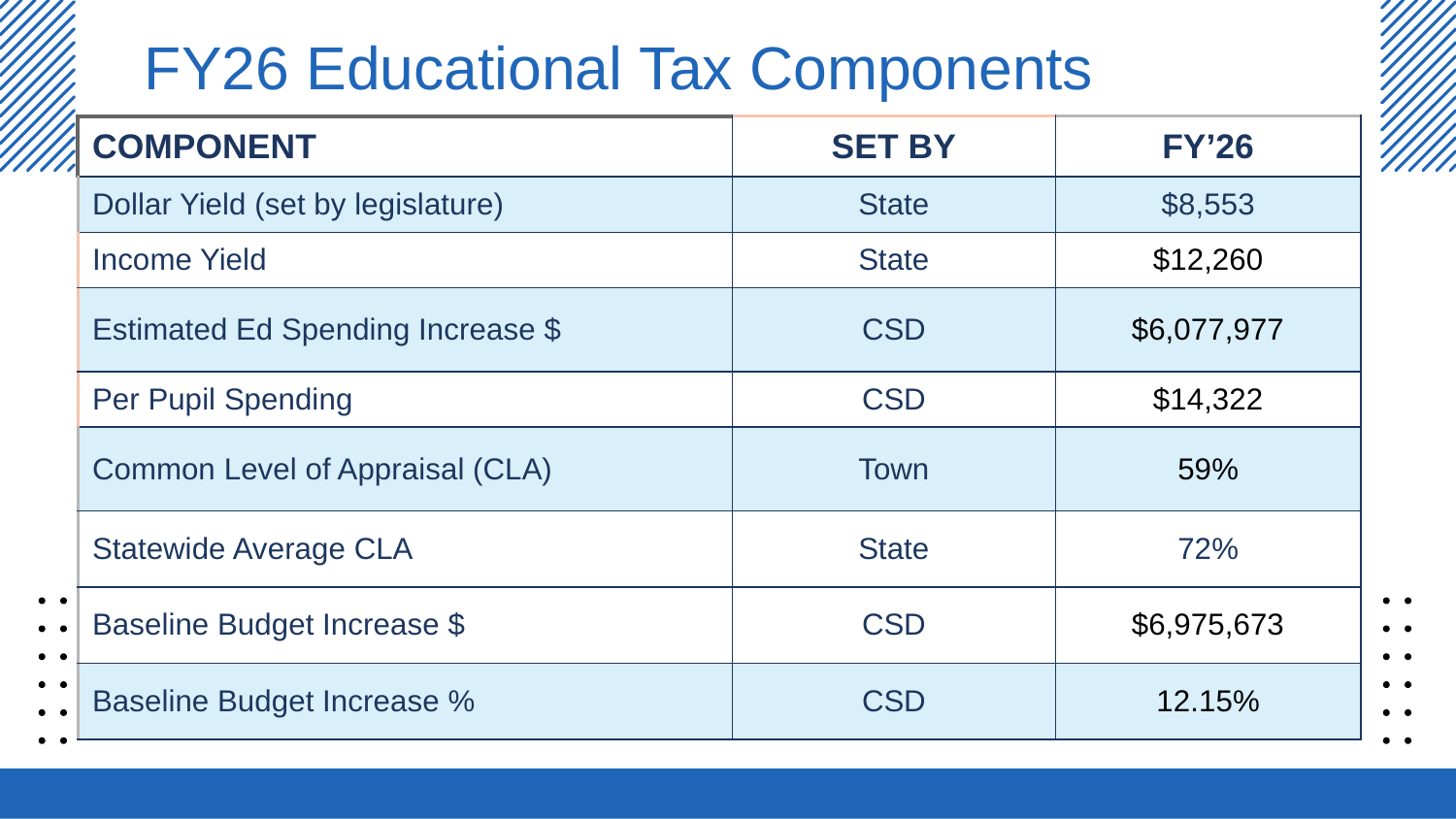

# FY26 Educational Tax Components
| COMPONENT | SET BY | FY’26 |
| --- | --- | --- |
| Dollar Yield (set by legislature) | State | $8,553 |
| Income Yield | State | $12,260 |
| Estimated Ed Spending Increase $ | CSD | $6,077,977 |
| Per Pupil Spending | CSD | $14,322 |
| Common Level of Appraisal (CLA) | Town | 59% |
| Statewide Average CLA | State | 72% |
| Baseline Budget Increase $ | CSD | $6,975,673 |
| Baseline Budget Increase % | CSD | 12.15% |